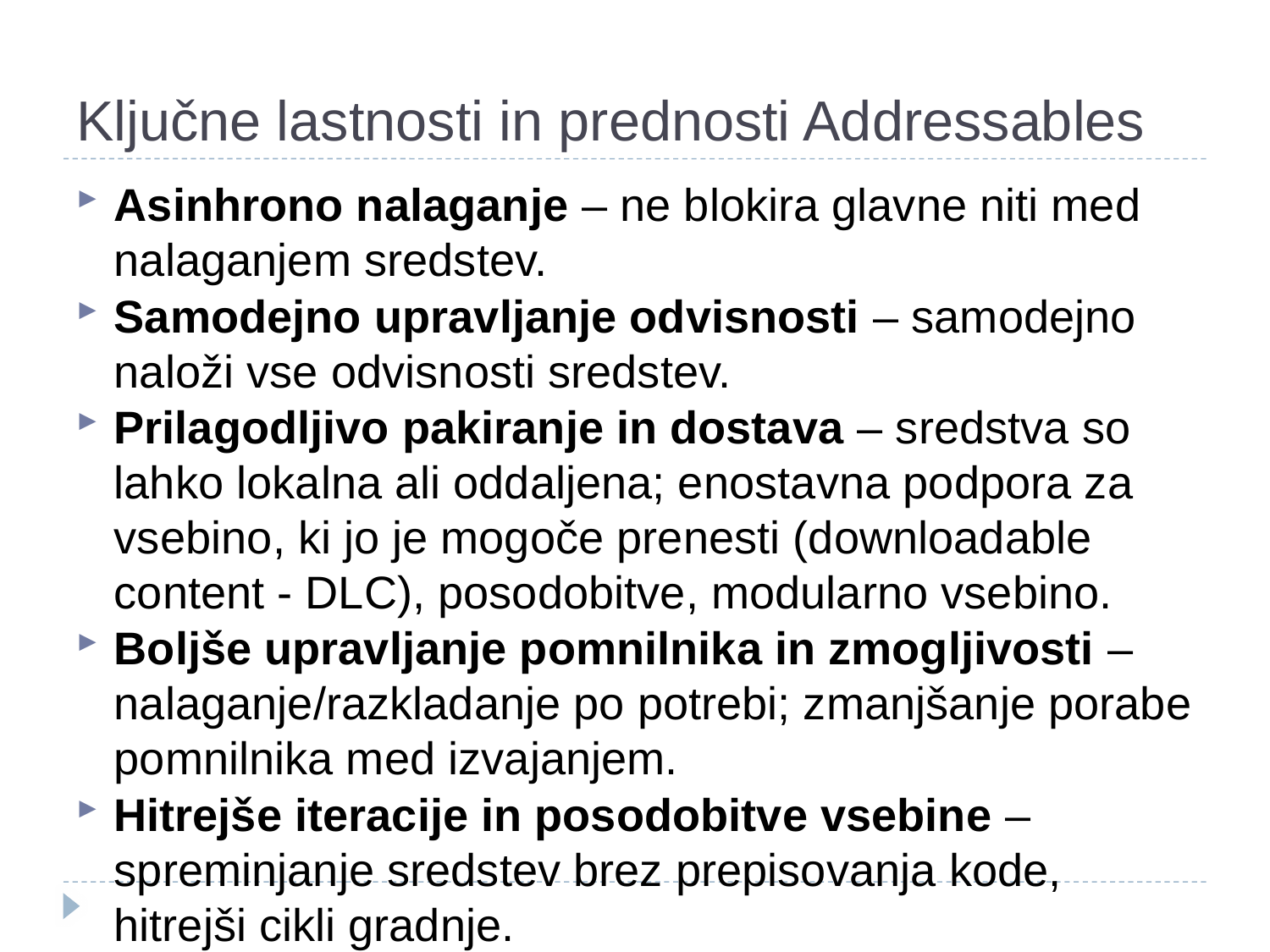

# Ključne lastnosti in prednosti Addressables
Asinhrono nalaganje – ne blokira glavne niti med nalaganjem sredstev.
Samodejno upravljanje odvisnosti – samodejno naloži vse odvisnosti sredstev.
Prilagodljivo pakiranje in dostava – sredstva so lahko lokalna ali oddaljena; enostavna podpora za vsebino, ki jo je mogoče prenesti (downloadable content - DLC), posodobitve, modularno vsebino.
Boljše upravljanje pomnilnika in zmogljivosti – nalaganje/razkladanje po potrebi; zmanjšanje porabe pomnilnika med izvajanjem.
Hitrejše iteracije in posodobitve vsebine – spreminjanje sredstev brez prepisovanja kode, hitrejši cikli gradnje.